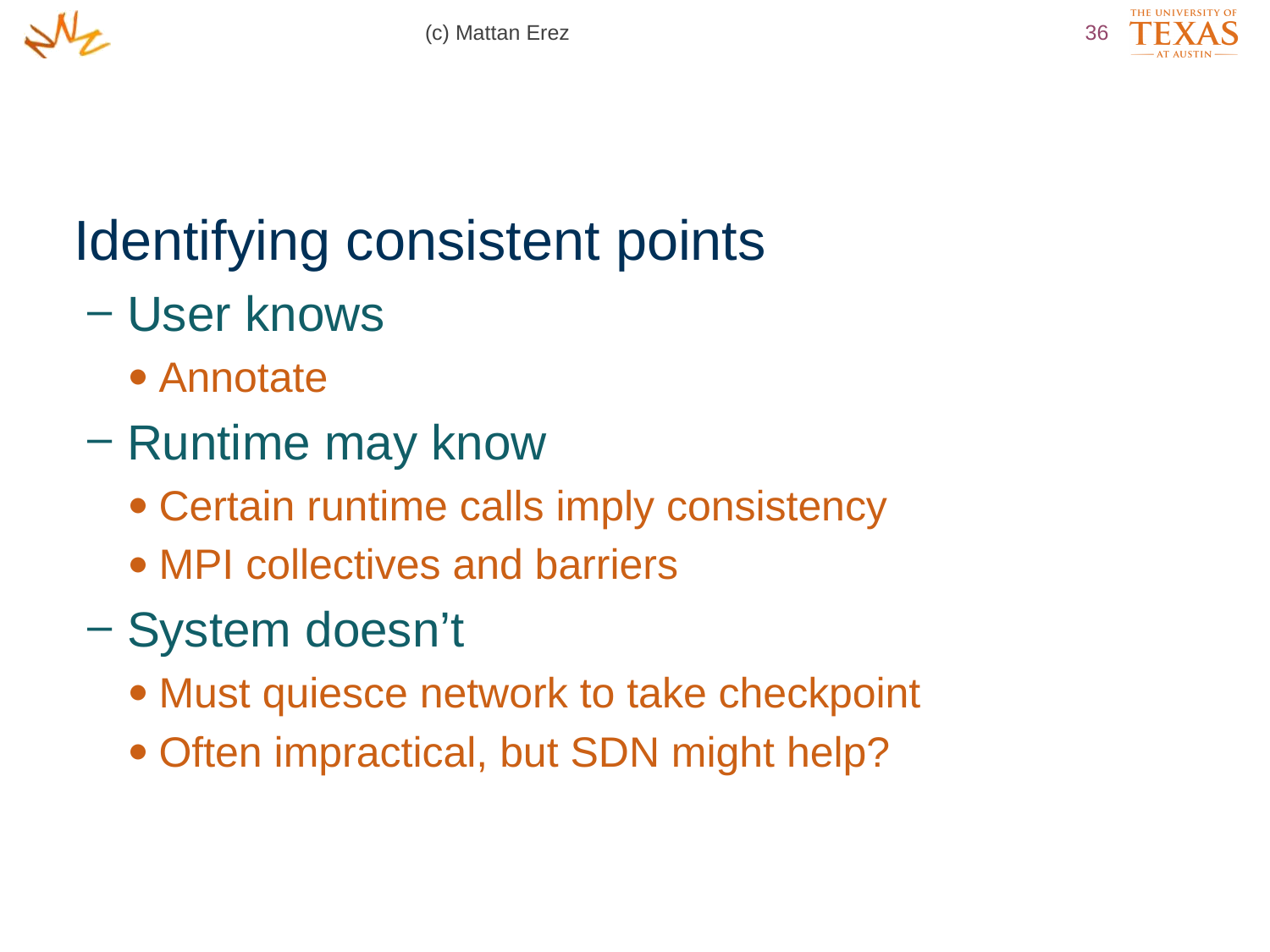

(c) Mattan Erez
36
Identifying consistent points
User knows
Annotate
Runtime may know
Certain runtime calls imply consistency
MPI collectives and barriers
System doesn’t
Must quiesce network to take checkpoint
Often impractical, but SDN might help?